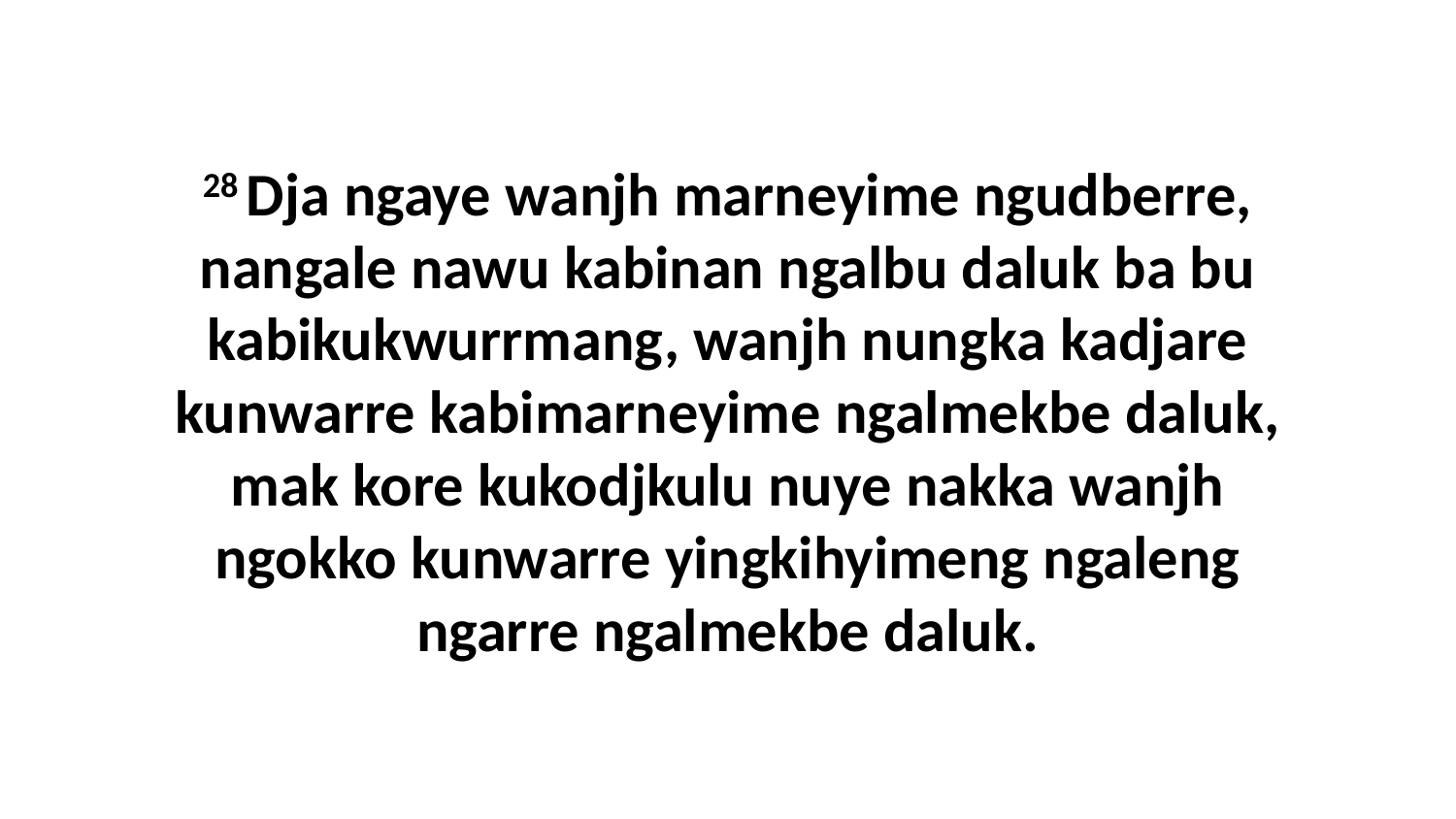

28 Dja ngaye wanjh marneyime ngudberre, nangale nawu kabinan ngalbu daluk ba bu kabikukwurrmang, wanjh nungka kadjare kunwarre kabimarneyime ngalmekbe daluk, mak kore kukodjkulu nuye nakka wanjh ngokko kunwarre yingkihyimeng ngaleng ngarre ngalmekbe daluk.